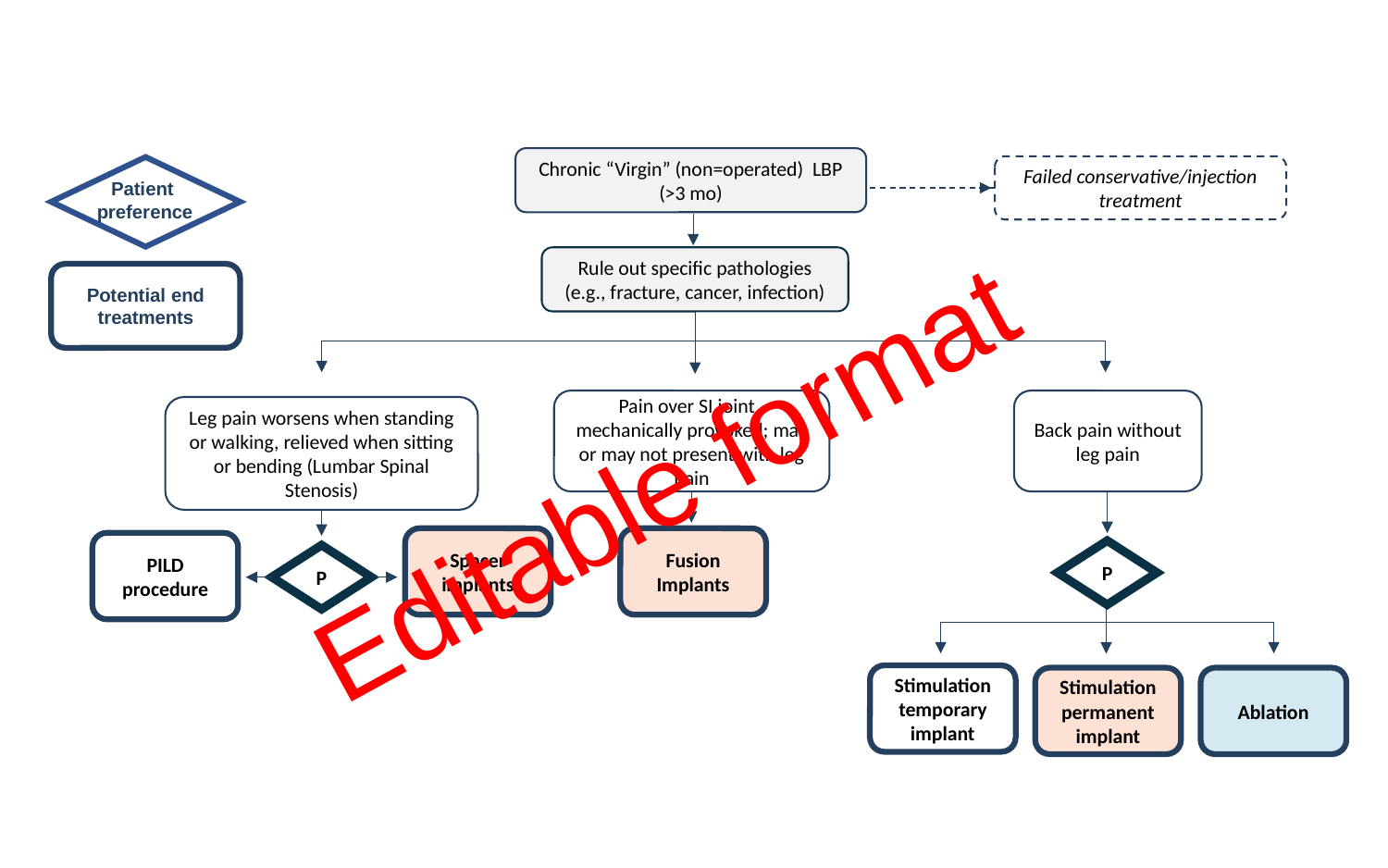

Chronic “Virgin” (non=operated)  LBP
(>3 mo)
Failed conservative/injection treatment

Patient
preference
Rule out specific pathologies
(e.g., fracture, cancer, infection)
Potential end treatments
Pain over SI joint,
mechanically provoked; may or may not present with leg pain
Back pain without leg pain
P
Stimulation
temporary implant
Stimulation permanent implant
Ablation
Leg pain worsens when standing or walking, relieved when sitting or bending (Lumbar Spinal Stenosis)
Spacer implants
PILD procedure
P
Editable format
Fusion
Implants